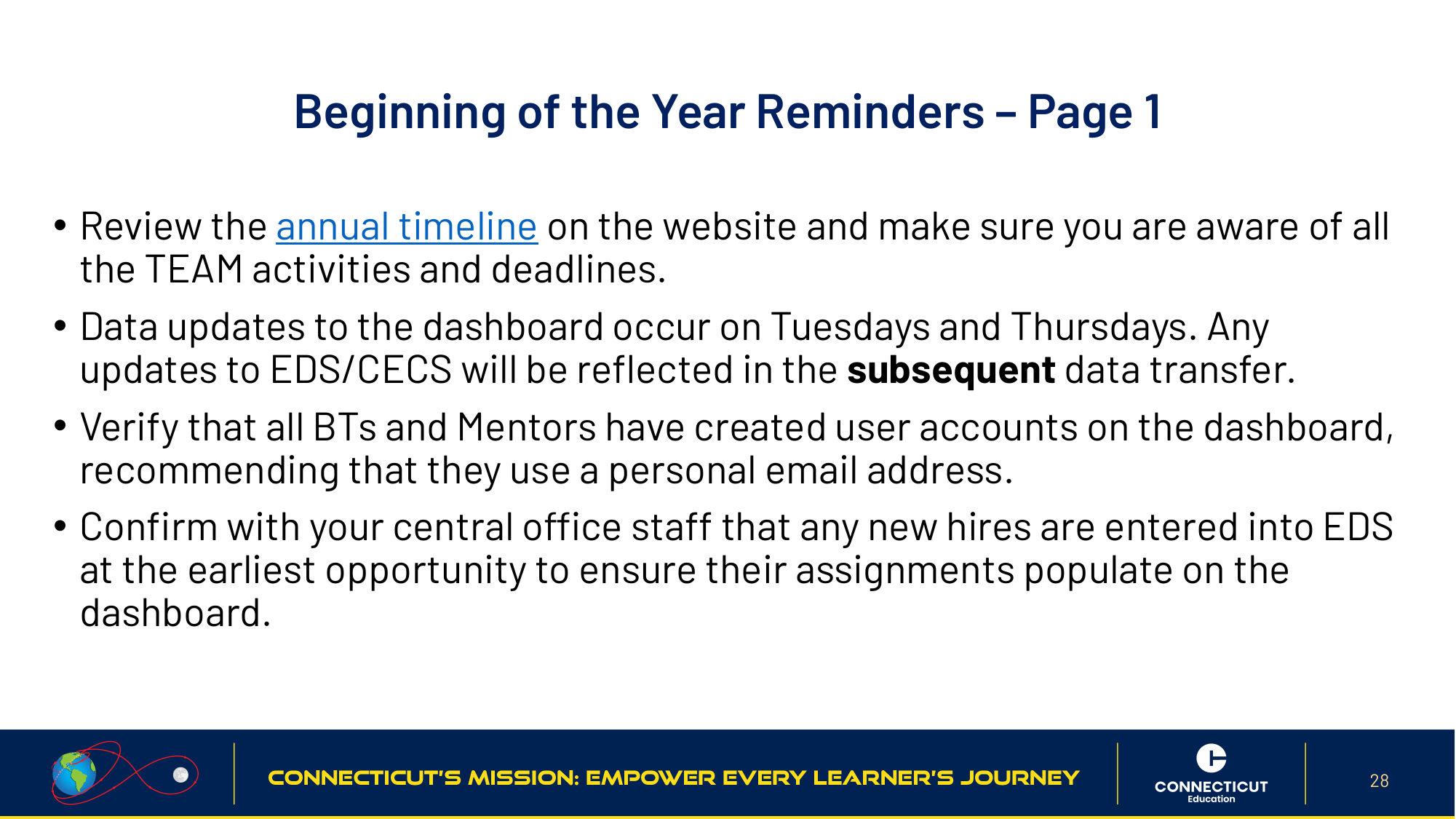

# Beginning of the Year Reminders – Page 1
Review the annual timeline on the website and make sure you are aware of all the TEAM activities and deadlines.
Data updates to the dashboard occur on Tuesdays and Thursdays. Any updates to EDS/CECS will be reflected in the subsequent data transfer.
Verify that all BTs and Mentors have created user accounts on the dashboard, recommending that they use a personal email address.
Confirm with your central office staff that any new hires are entered into EDS at the earliest opportunity to ensure their assignments populate on the dashboard.
28